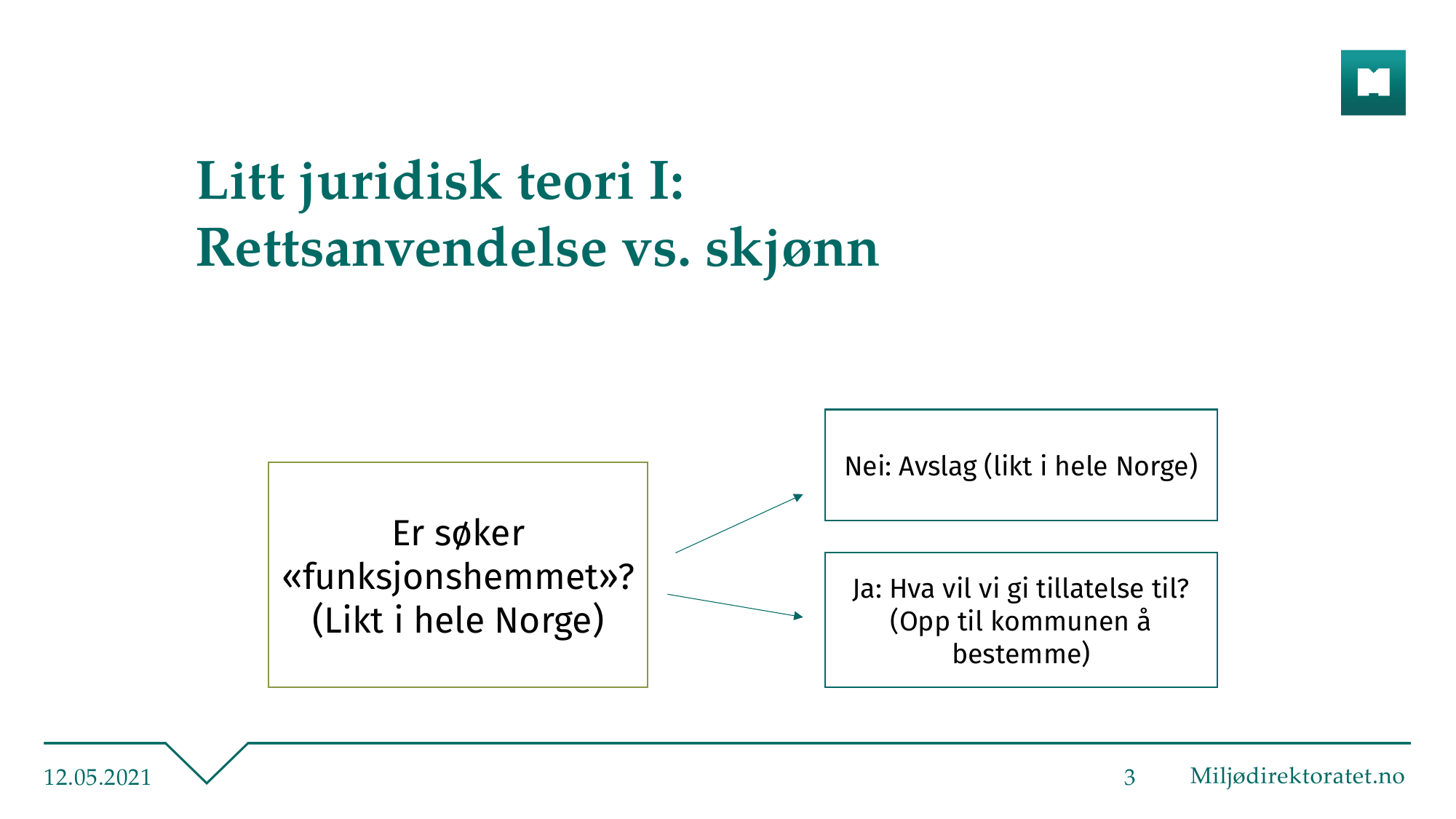

# Litt juridisk teori I: Rettsanvendelse vs. skjønn

Nei: Avslag (likt i hele Norge)
Er søker «funksjonshemmet»?
(Likt i hele Norge)
Ja: Hva vil vi gi tillatelse til?
(Opp til kommunen å bestemme)
12.05.2021

3